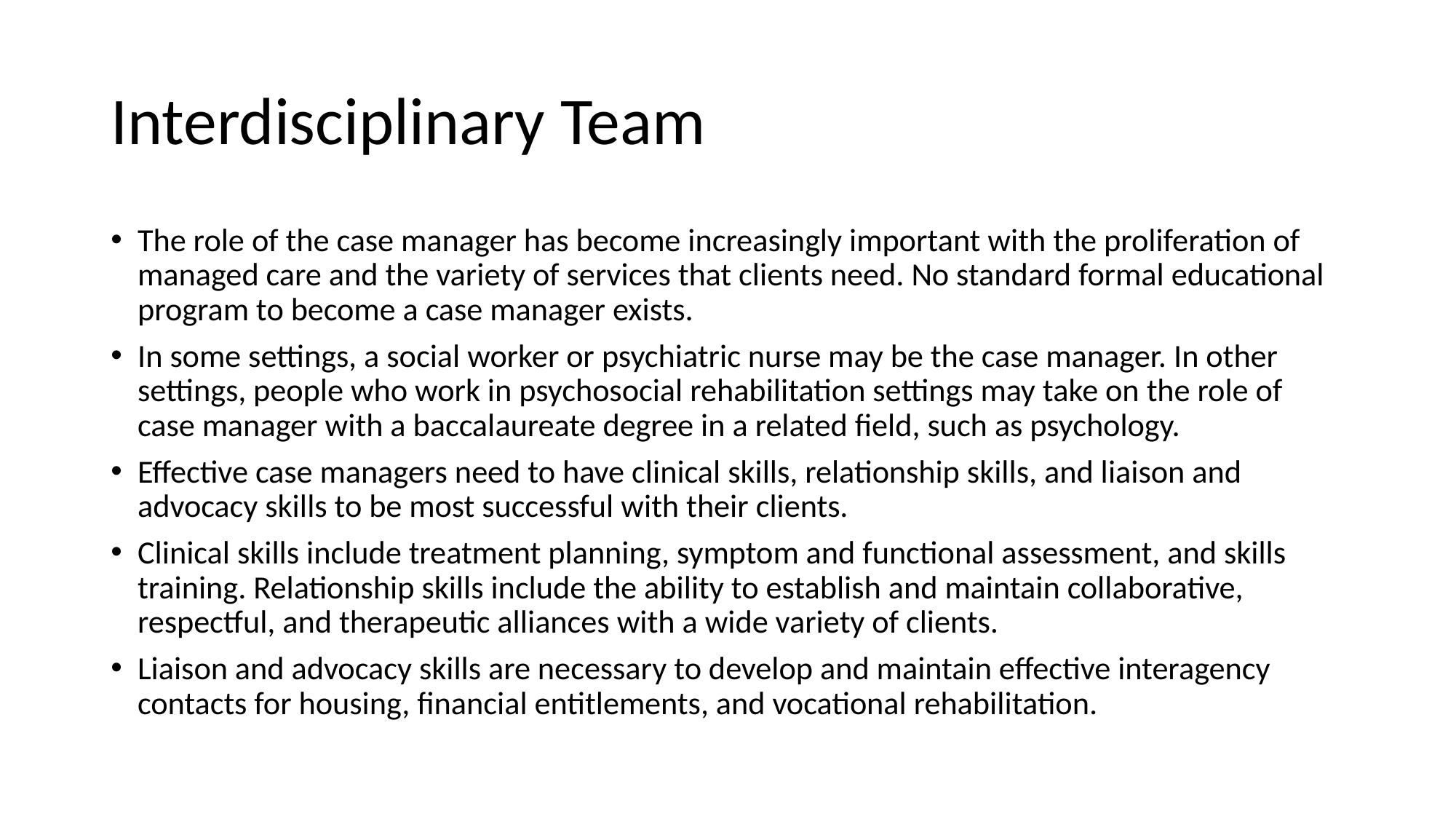

# Interdisciplinary Team
The role of the case manager has become increasingly important with the proliferation of managed care and the variety of services that clients need. No standard formal educational program to become a case manager exists.
In some settings, a social worker or psychiatric nurse may be the case manager. In other settings, people who work in psychosocial rehabilitation settings may take on the role of case manager with a baccalaureate degree in a related field, such as psychology.
Effective case managers need to have clinical skills, relationship skills, and liaison and advocacy skills to be most successful with their clients.
Clinical skills include treatment planning, symptom and functional assessment, and skills training. Relationship skills include the ability to establish and maintain collaborative, respectful, and therapeutic alliances with a wide variety of clients.
Liaison and advocacy skills are necessary to develop and maintain effective interagency contacts for housing, financial entitlements, and vocational rehabilitation.